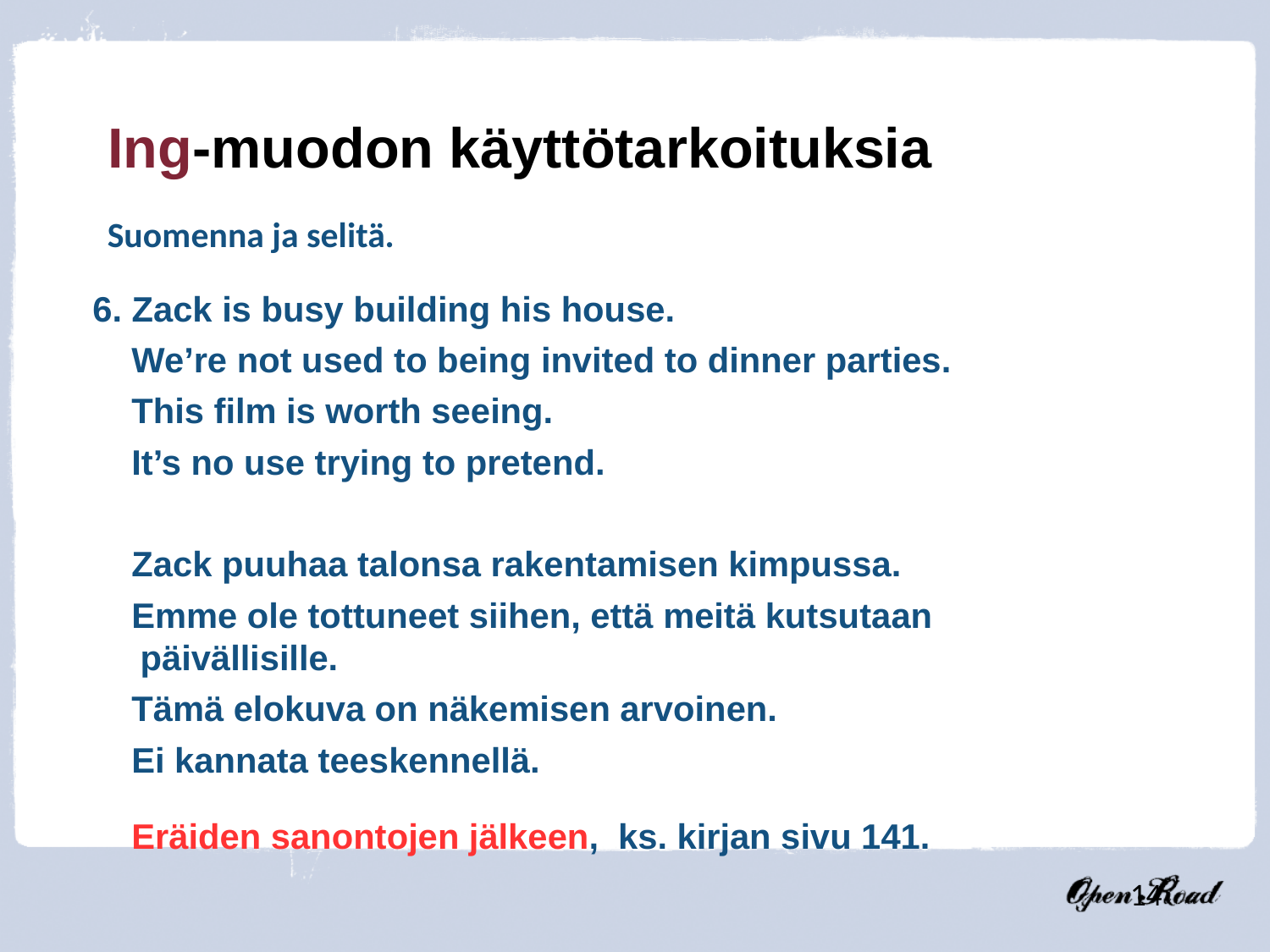

Ing-muodon käyttötarkoituksia
Suomenna ja selitä.
6. Zack is busy building his house.
    We’re not used to being invited to dinner parties.
    This film is worth seeing.
    It’s no use trying to pretend.

    Zack puuhaa talonsa rakentamisen kimpussa.
    Emme ole tottuneet siihen, että meitä kutsutaan päivällisille.
    Tämä elokuva on näkemisen arvoinen.
    Ei kannata teeskennellä.

    Eräiden sanontojen jälkeen,  ks. kirjan sivu 141.
14